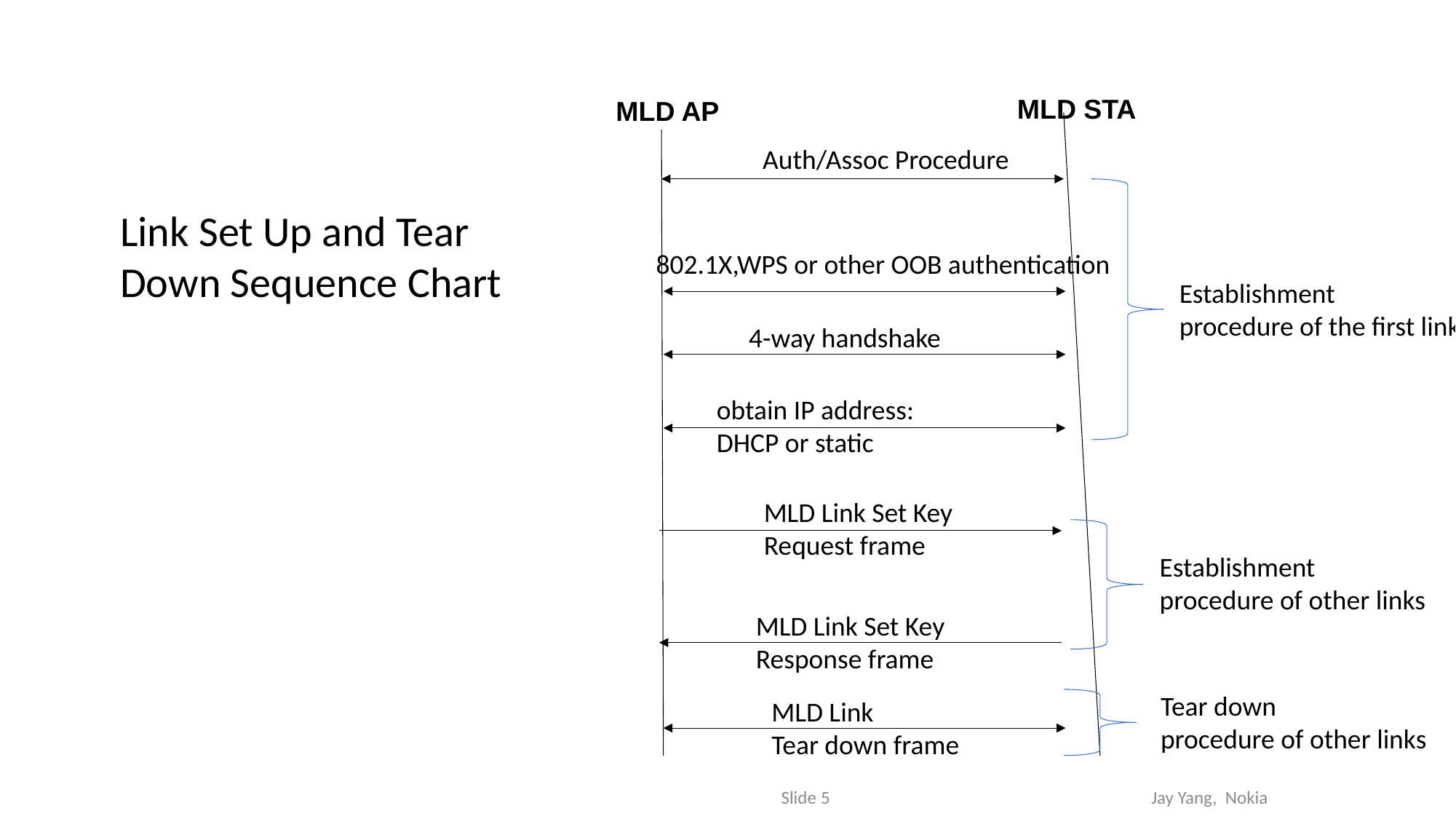

MLD STA
MLD AP
Auth/Assoc Procedure

Link Set Up and Tear Down Sequence Chart
802.1X,WPS or other OOB authentication
Establishment
procedure of the first link
4-way handshake
obtain IP address:
DHCP or static
MLD Link Set Key
Request frame

Establishment
procedure of other links
MLD Link Set Key
Response frame
Tear down
procedure of other links

MLD Link
Tear down frame
Slide 5
Jay Yang,  Nokia